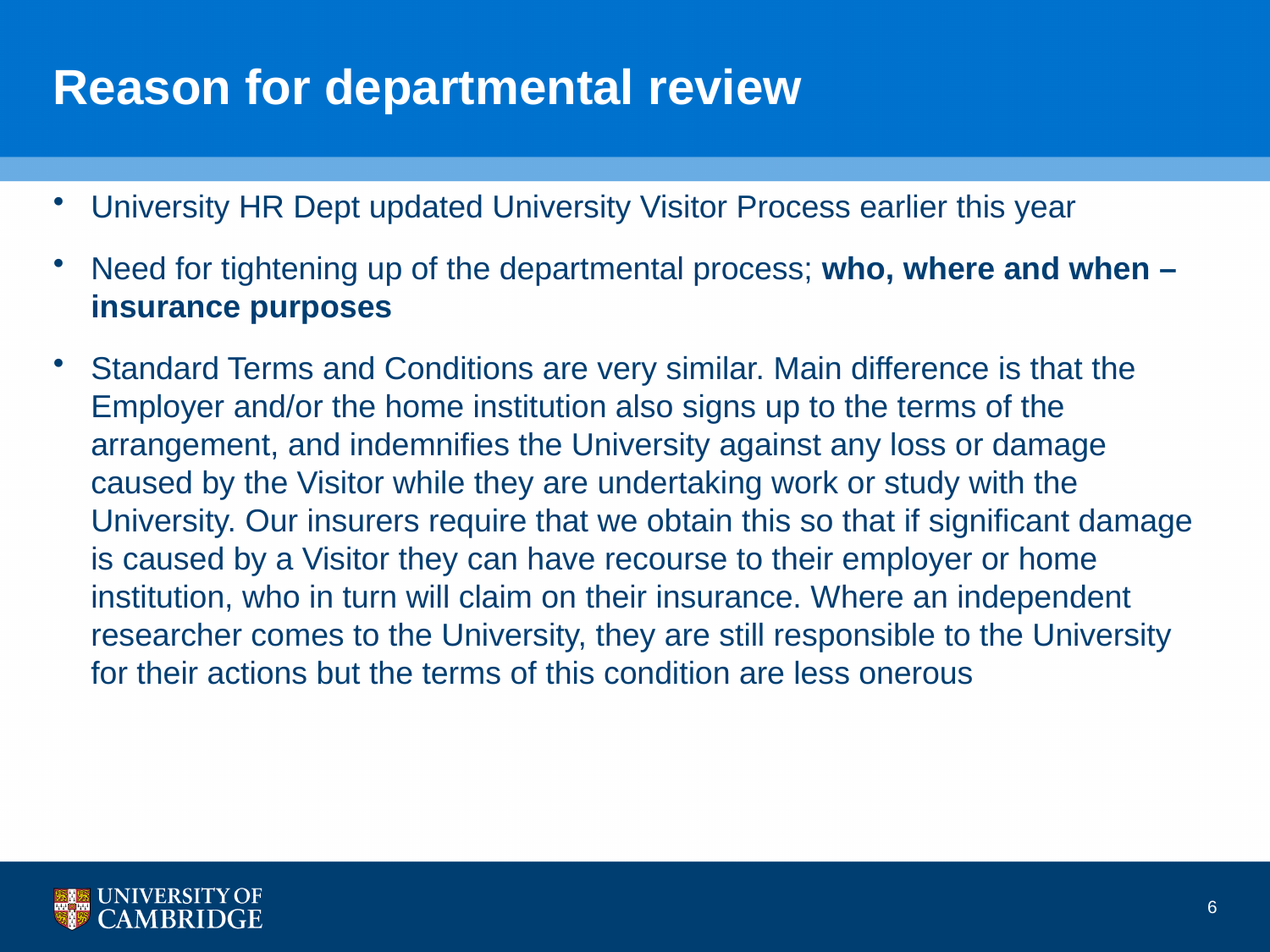

# Reason for departmental review
University HR Dept updated University Visitor Process earlier this year
Need for tightening up of the departmental process; who, where and when – insurance purposes
Standard Terms and Conditions are very similar. Main difference is that the Employer and/or the home institution also signs up to the terms of the arrangement, and indemnifies the University against any loss or damage caused by the Visitor while they are undertaking work or study with the University. Our insurers require that we obtain this so that if significant damage is caused by a Visitor they can have recourse to their employer or home institution, who in turn will claim on their insurance. Where an independent researcher comes to the University, they are still responsible to the University for their actions but the terms of this condition are less onerous

6